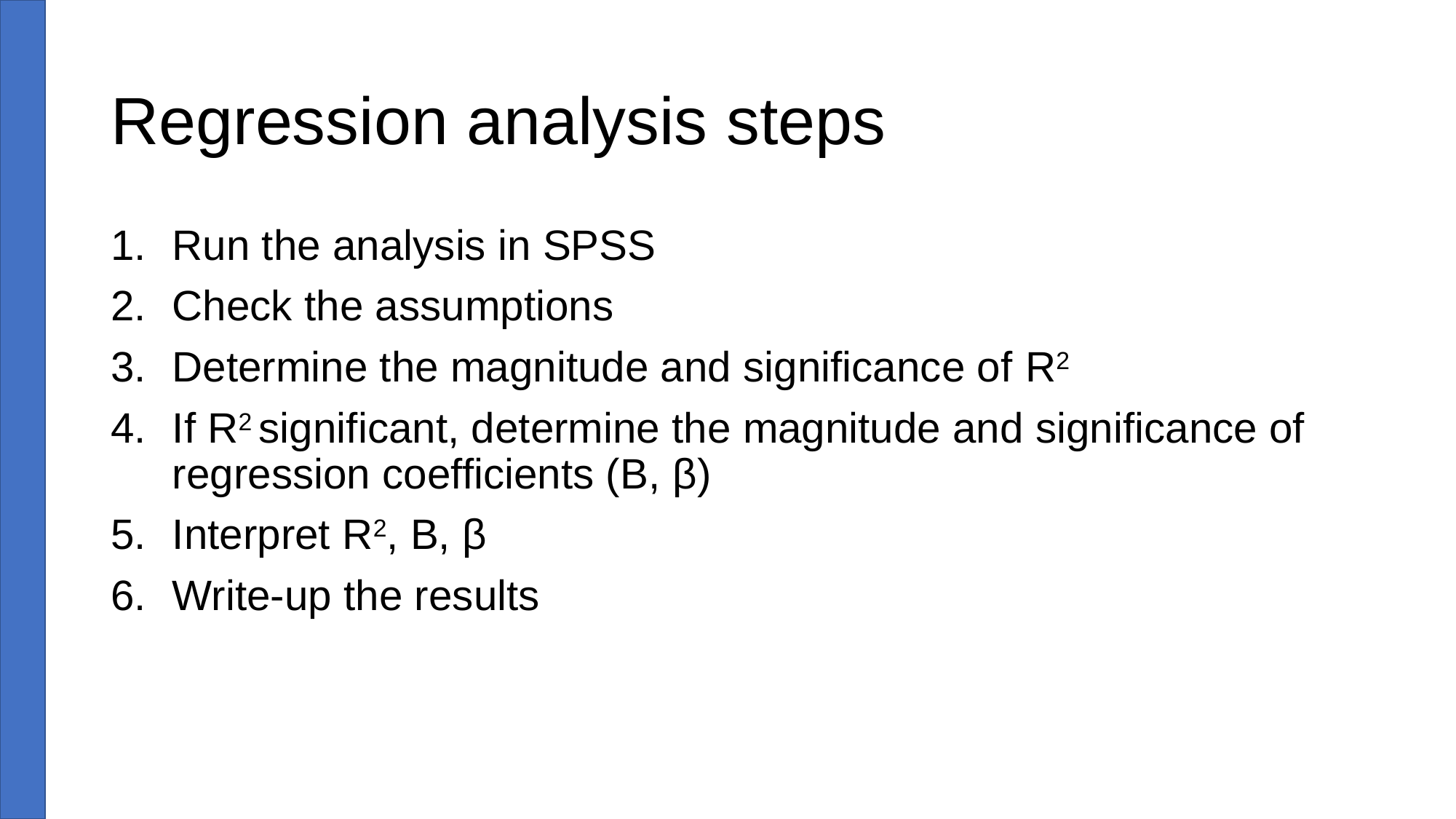

# Regression analysis steps
Run the analysis in SPSS
Check the assumptions
Determine the magnitude and significance of R2
If R2 significant, determine the magnitude and significance of regression coefficients (B, β)
Interpret R2, B, β
Write-up the results